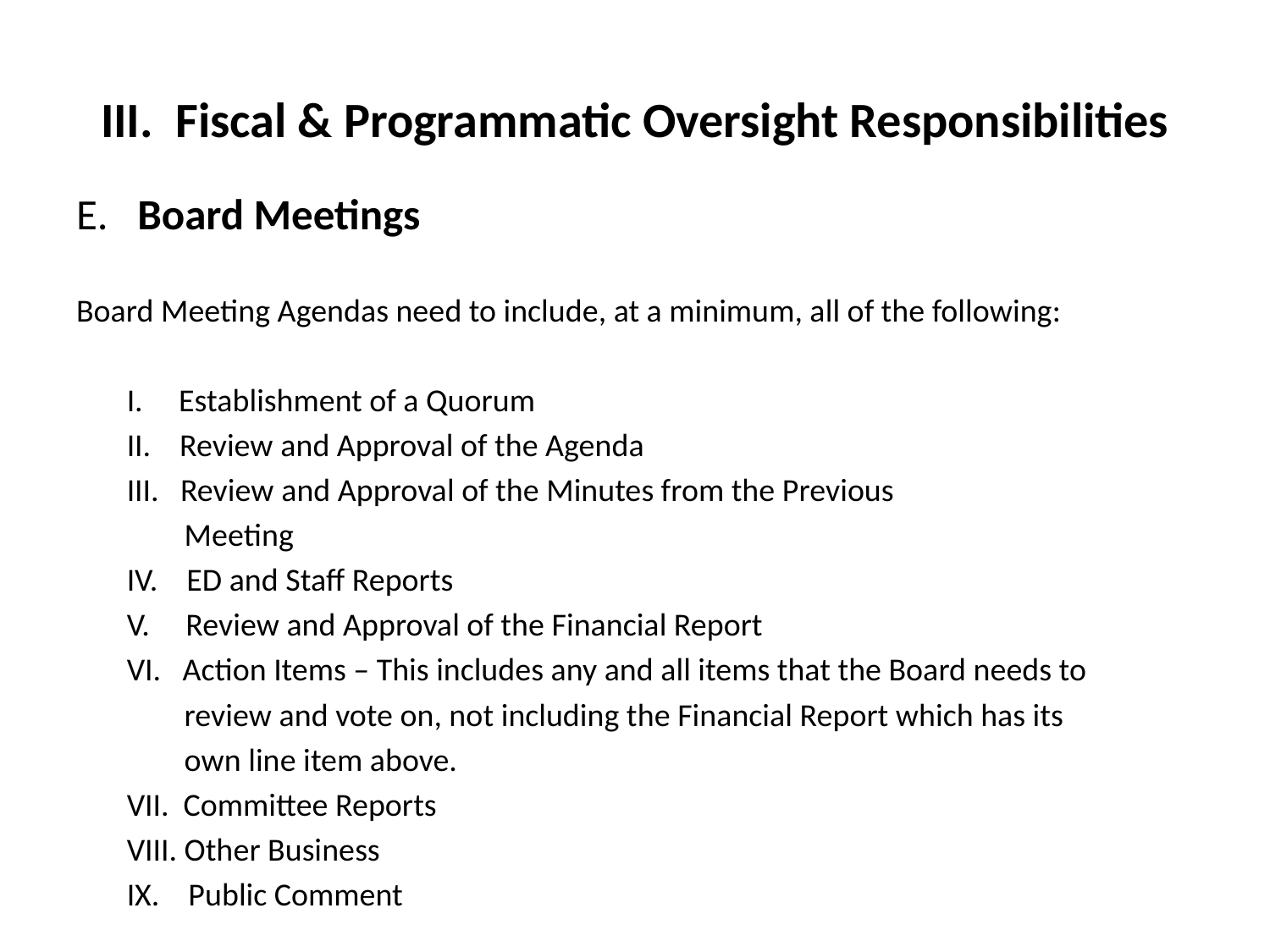

# III.  Fiscal & Programmatic Oversight Responsibilities
E.   Board Meetings

Board Meeting Agendas need to include, at a minimum, all of the following:

I.     Establishment of a Quorum
II.    Review and Approval of the Agenda
III.   Review and Approval of the Minutes from the Previous
        Meeting
IV.    ED and Staff Reports
V.     Review and Approval of the Financial Report
VI.   Action Items – This includes any and all items that the Board needs to
        review and vote on, not including the Financial Report which has its
        own line item above.
VII.  Committee Reports
VIII. Other Business
IX.    Public Comment